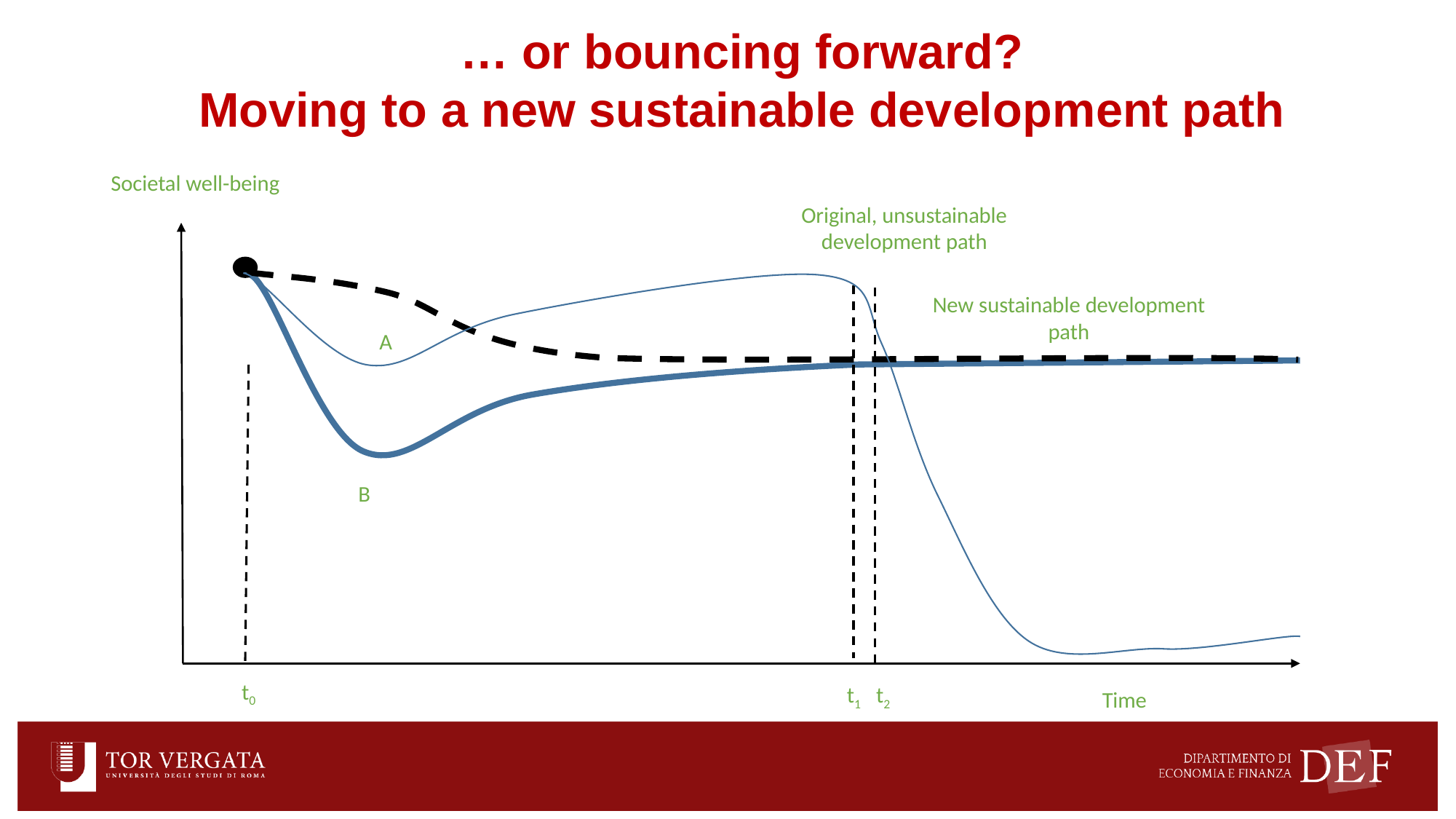

Societal well-being
Original, unsustainable development path

New sustainable development path
A
B
t0
t1   t2
Time
… or bouncing forward?
Moving to a new sustainable development path